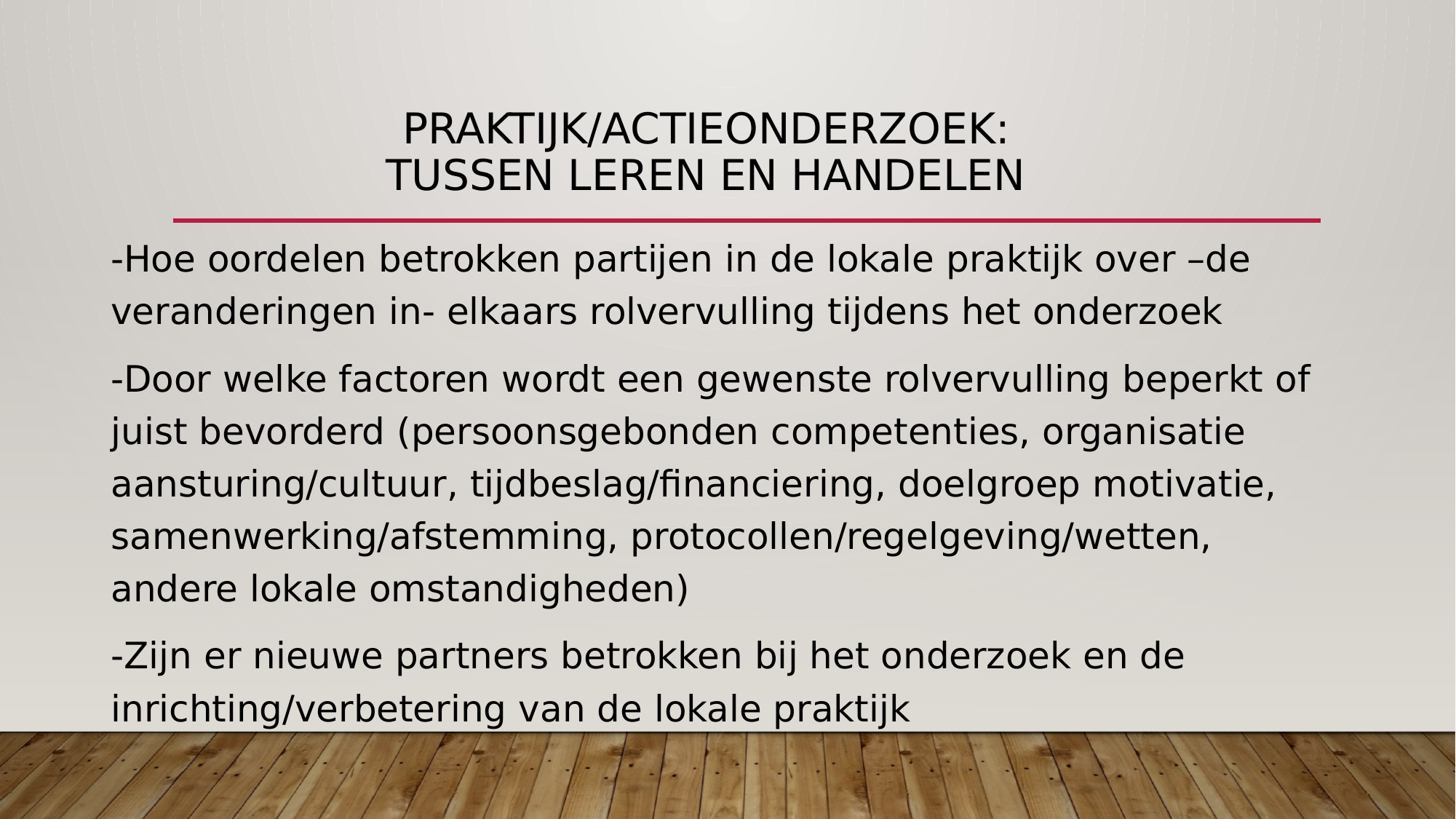

# Praktijk/actieonderzoek: Tussen leren en handelen
-Hoe oordelen betrokken partijen in de lokale praktijk over –de veranderingen in- elkaars rolvervulling tijdens het onderzoek
-Door welke factoren wordt een gewenste rolvervulling beperkt of juist bevorderd (persoonsgebonden competenties, organisatie aansturing/cultuur, tijdbeslag/financiering, doelgroep motivatie, samenwerking/afstemming, protocollen/regelgeving/wetten, andere lokale omstandigheden)
-Zijn er nieuwe partners betrokken bij het onderzoek en de inrichting/verbetering van de lokale praktijk